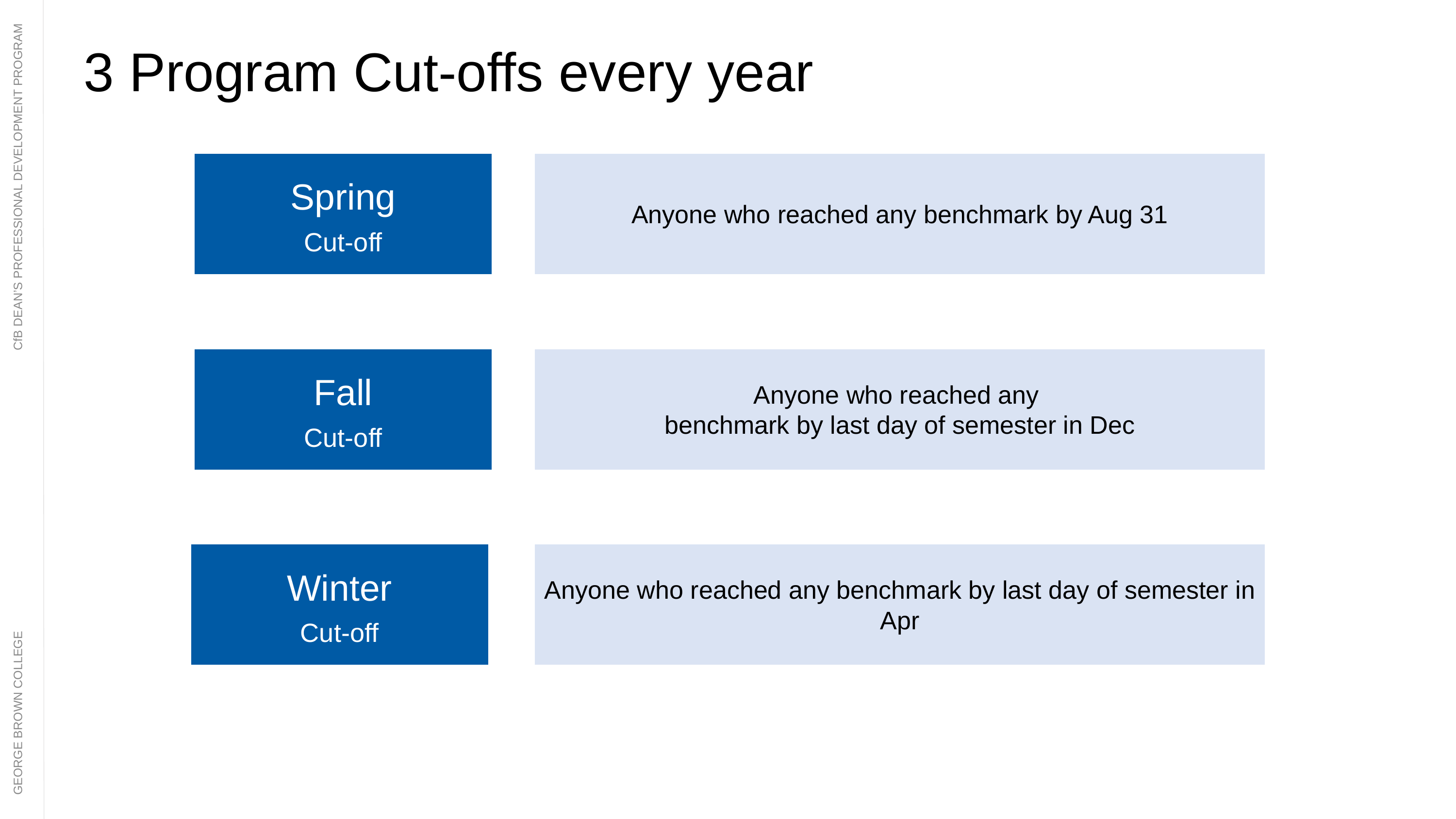

3 Program Cut-offs every year

Spring
Cut-off

Anyone who reached any benchmark by Aug 31
CfB DEAN’S PROFESSIONAL DEVELOPMENT PROGRAM

Fall
Cut-off

Anyone who reached any
benchmark by last day of semester in Dec

Winter
Cut-off

Anyone who reached any benchmark by last day of semester in Apr
GEORGE BROWN COLLEGE